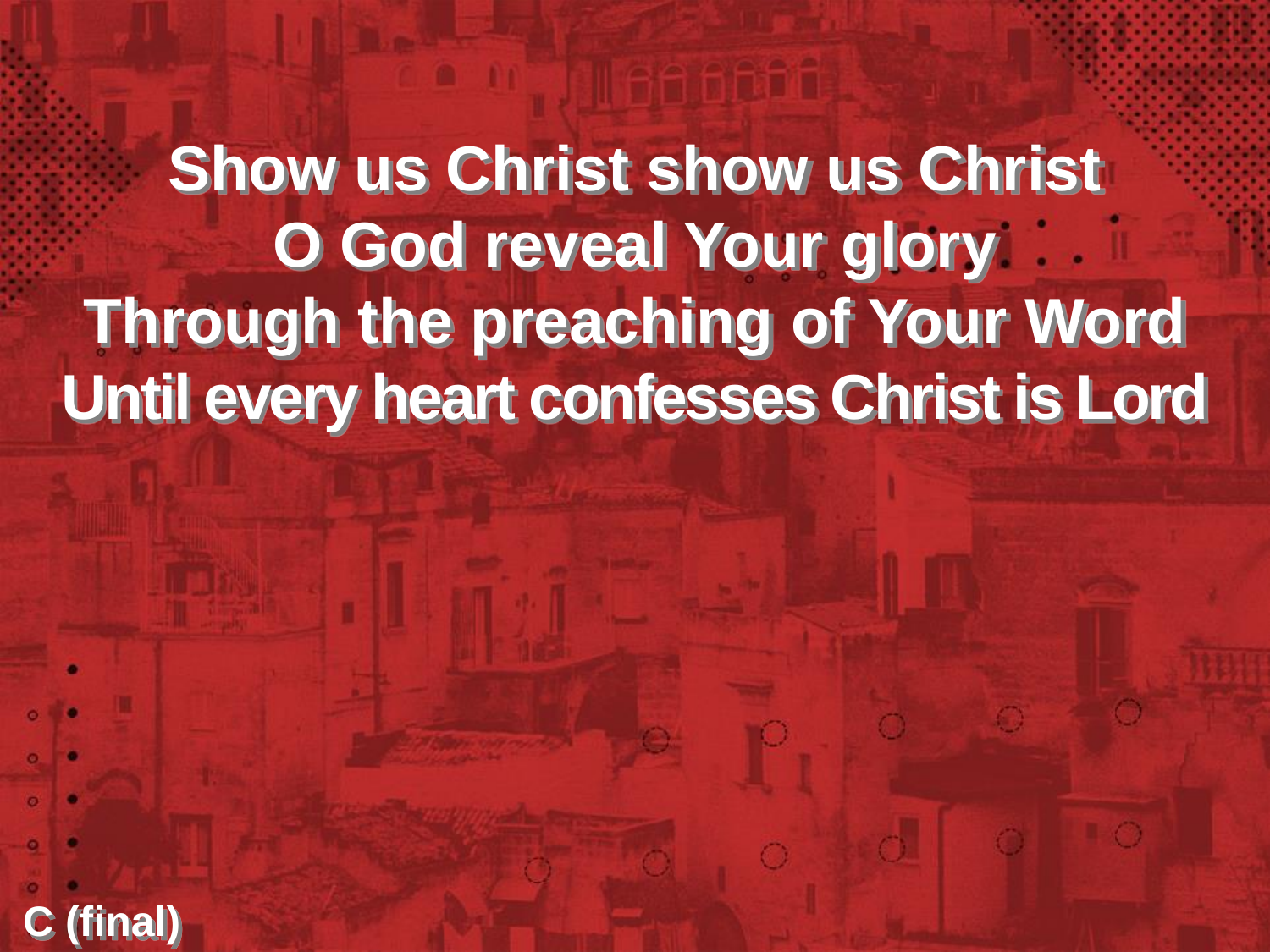

Show us Christ show us Christ
O God reveal Your glory
Through the preaching of Your Word
Until every heart confesses Christ is Lord

C (final)